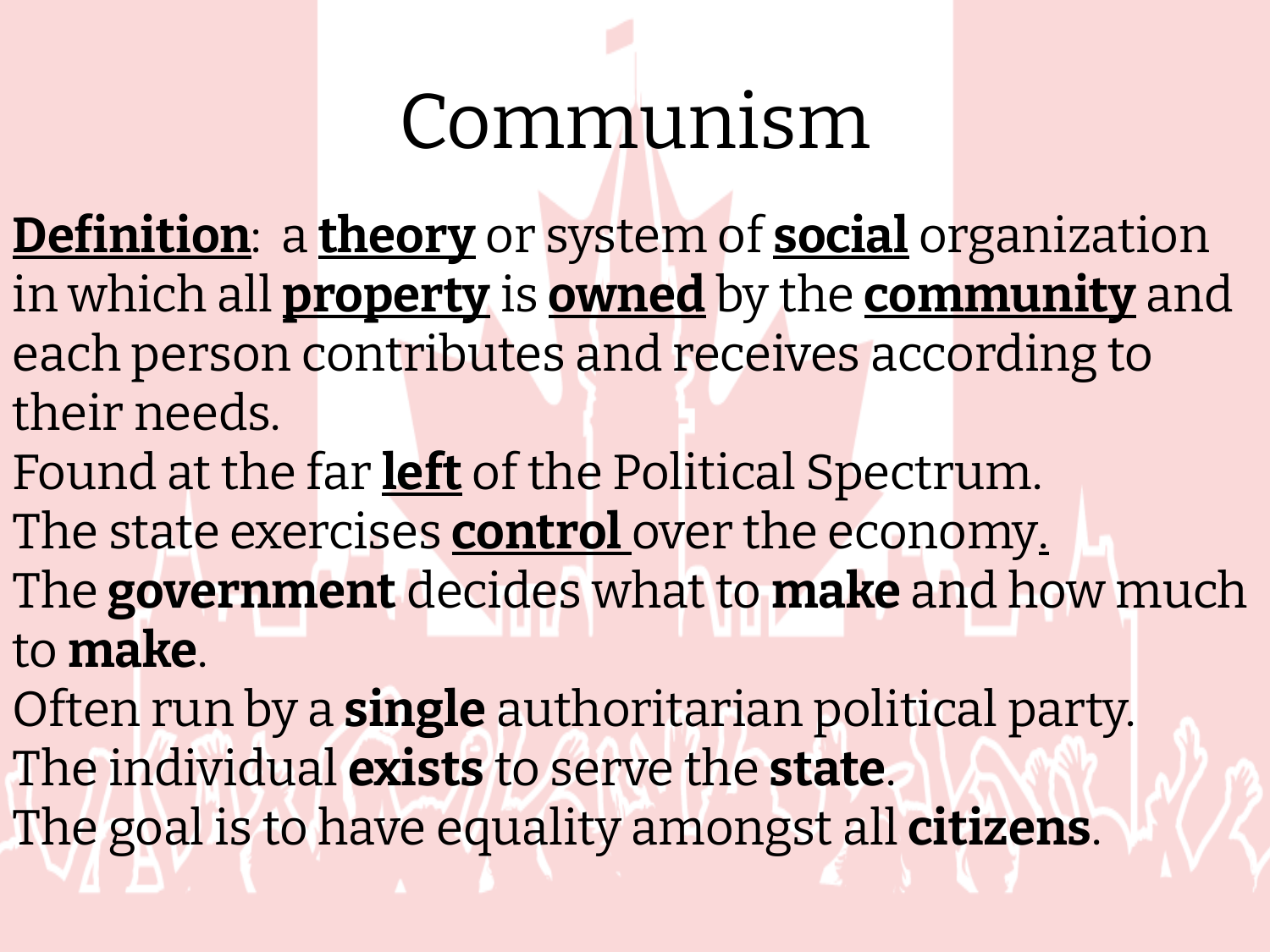

# Communism
Definition:  a theory or system of social organization in which all property is owned by the community and each person contributes and receives according to their needs.
Found at the far left of the Political Spectrum.
The state exercises control over the economy.
The government decides what to make and how much to make.
Often run by a single authoritarian political party.
The individual exists to serve the state.
The goal is to have equality amongst all citizens.